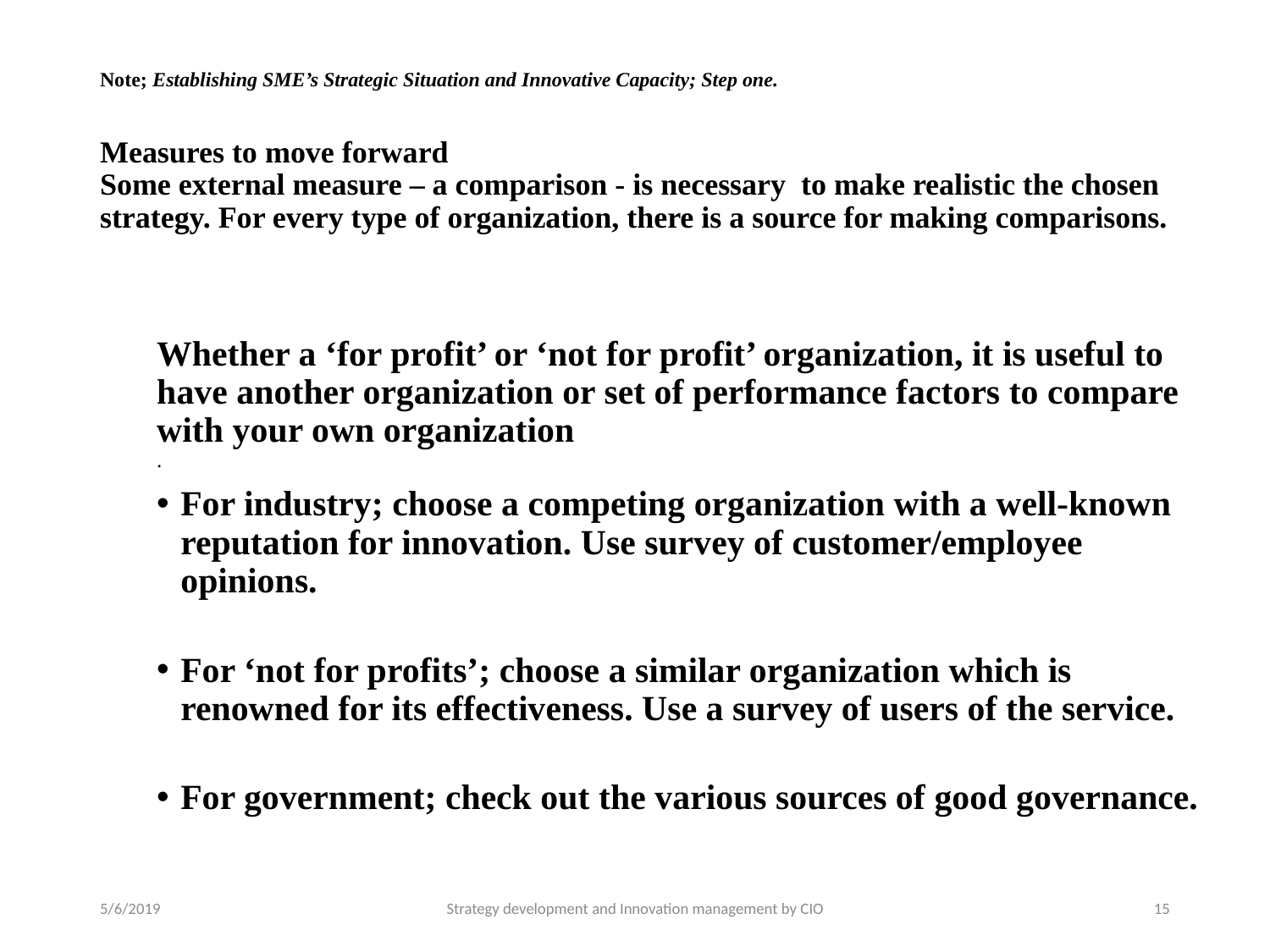

# Note; Establishing SME’s Strategic Situation and Innovative Capacity; Step one. Measures to move forward Some external measure – a comparison - is necessary  to make realistic the chosen strategy. For every type of organization, there is a source for making comparisons.
Whether a ‘for profit’ or ‘not for profit’ organization, it is useful to have another organization or set of performance factors to compare with your own organization
.
For industry; choose a competing organization with a well-known reputation for innovation. Use survey of customer/employee opinions.
For ‘not for profits’; choose a similar organization which is renowned for its effectiveness. Use a survey of users of the service.
For government; check out the various sources of good governance.
5/6/2019
Strategy development and Innovation management by CIO
15